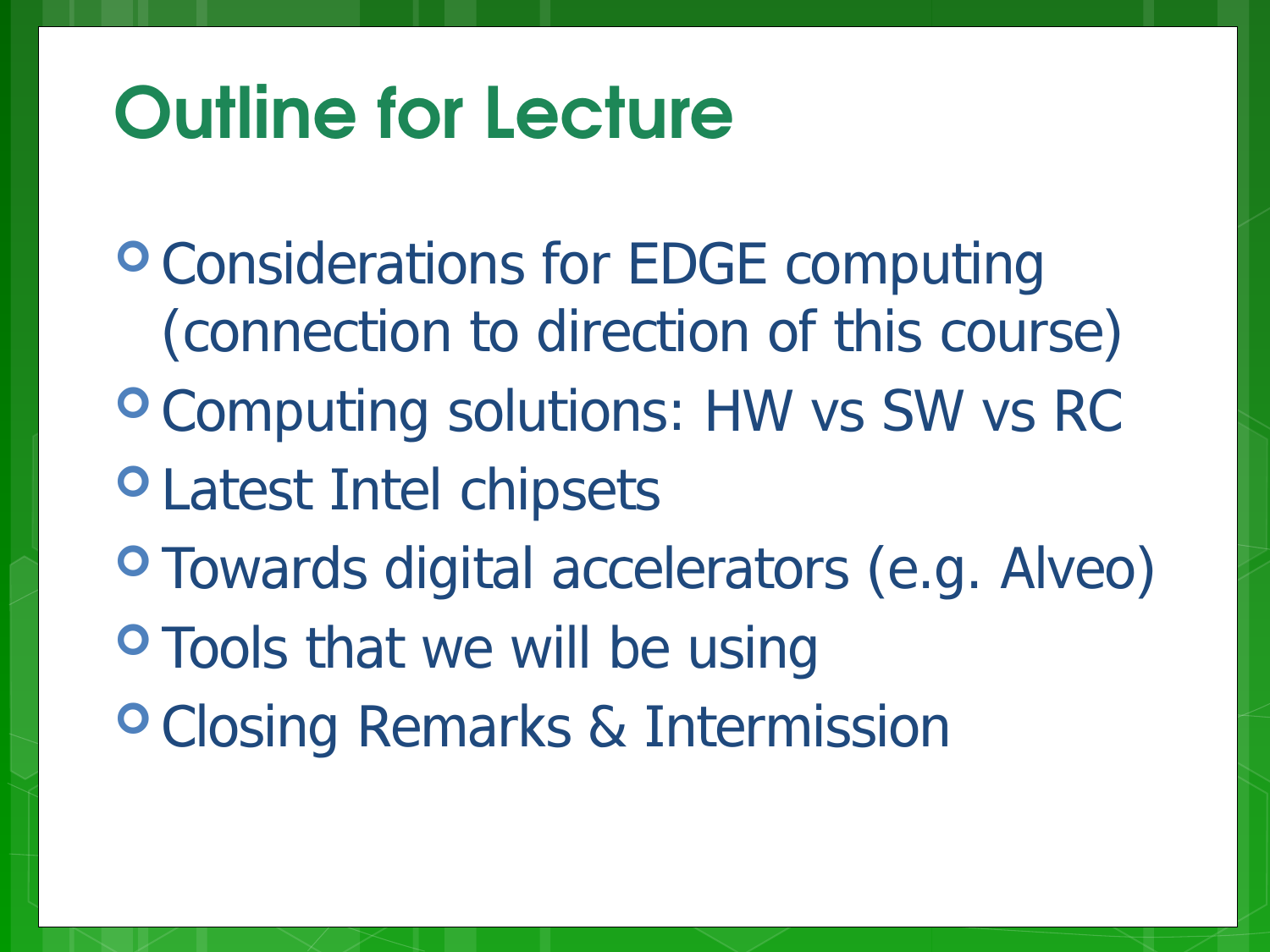

# Outline for Lecture
Considerations for EDGE computing (connection to direction of this course)
Computing solutions: HW vs SW vs RC
Latest Intel chipsets
Towards digital accelerators (e.g. Alveo)
Tools that we will be using
Closing Remarks & Intermission